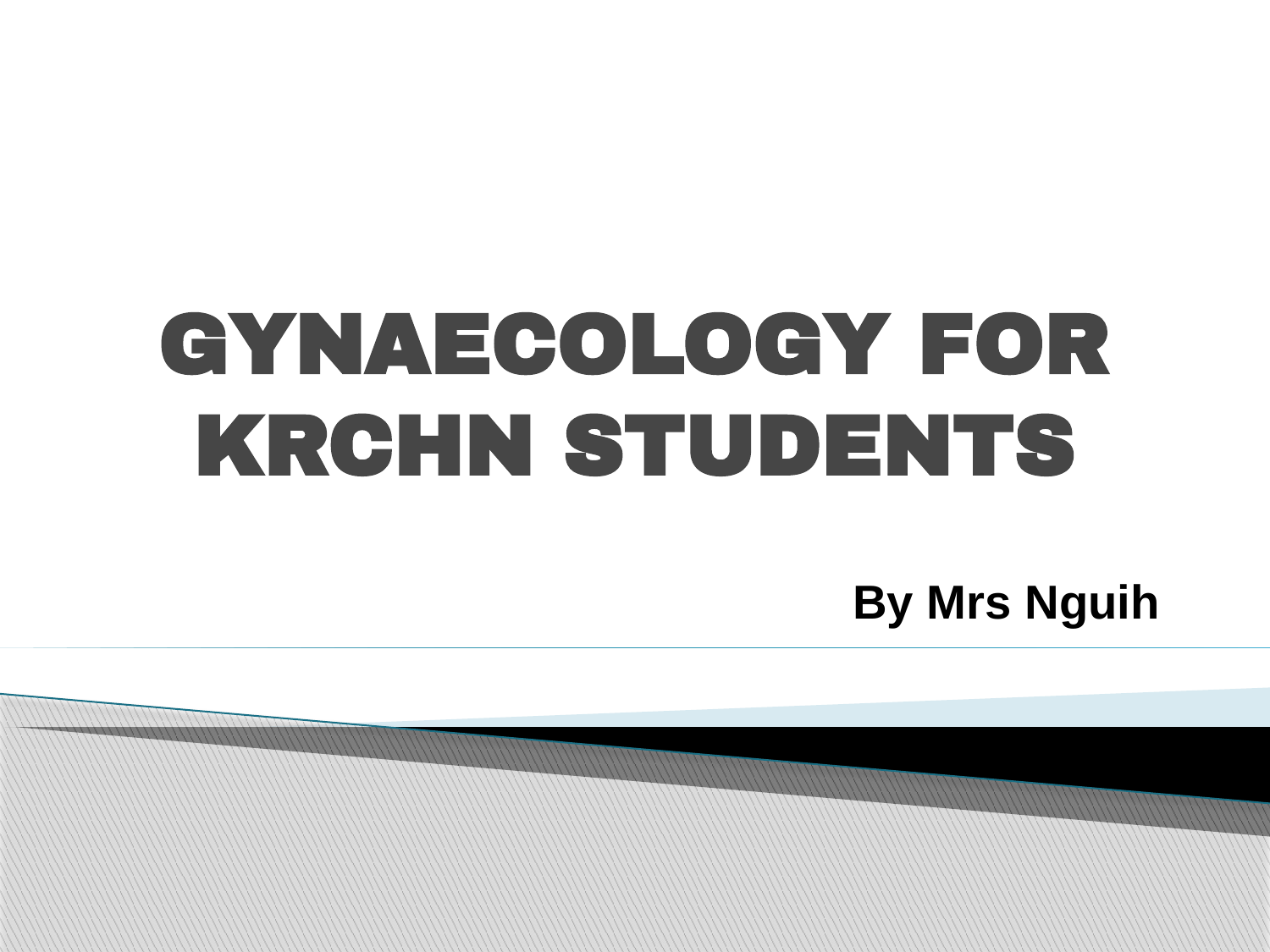

# GYNAECOLOGY FOR KRCHN STUDENTS

By Mrs Nguih
1